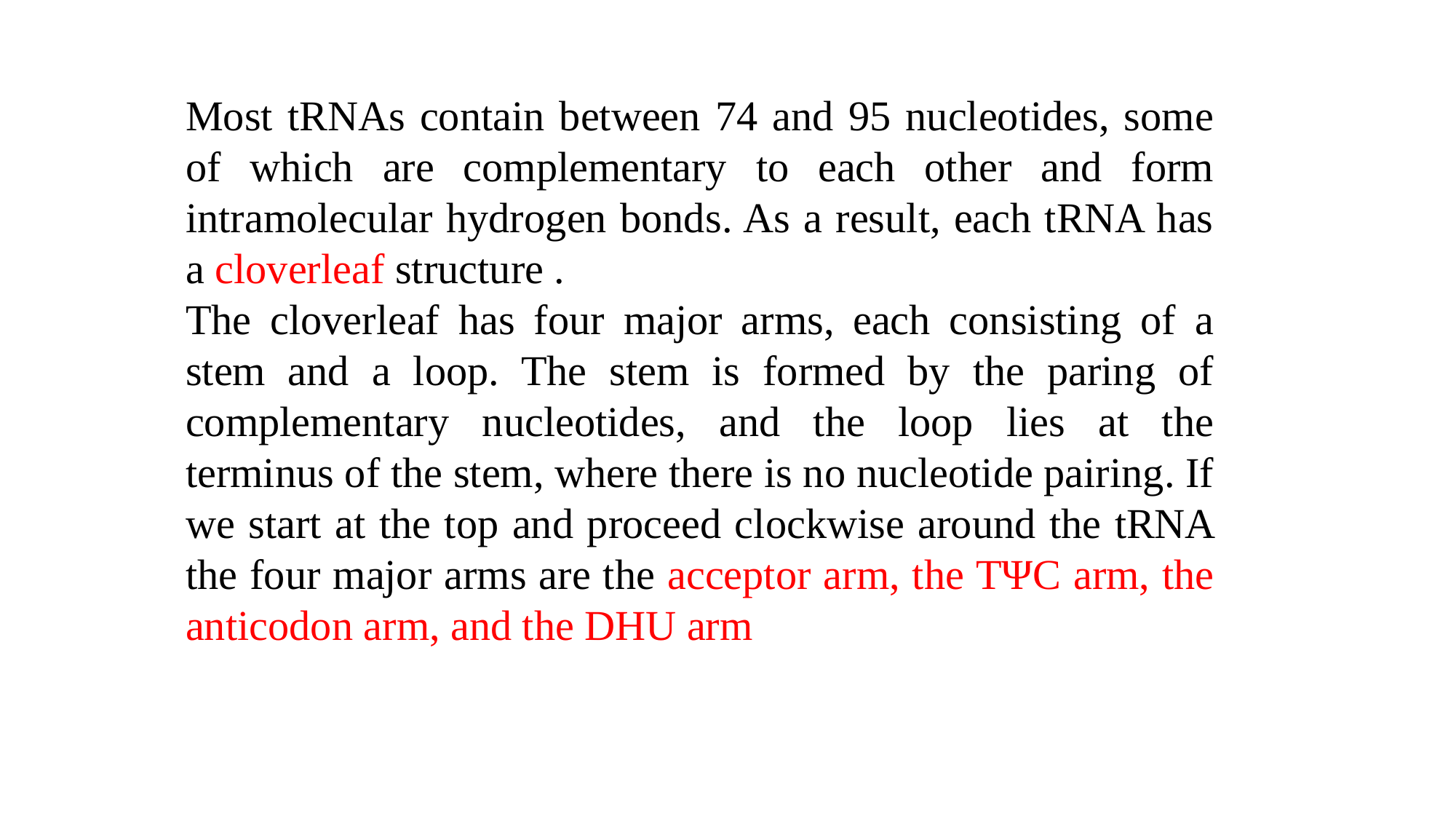

Most tRNAs contain between 74 and 95 nucleotides, some of which are complementary to each other and form intramolecular hydrogen bonds. As a result, each tRNA has a cloverleaf structure .
The cloverleaf has four major arms, each consisting of a stem and a loop. The stem is formed by the paring of complementary nucleotides, and the loop lies at the terminus of the stem, where there is no nucleotide pairing. If we start at the top and proceed clockwise around the tRNA the four major arms are the acceptor arm, the TΨC arm, the anticodon arm, and the DHU arm